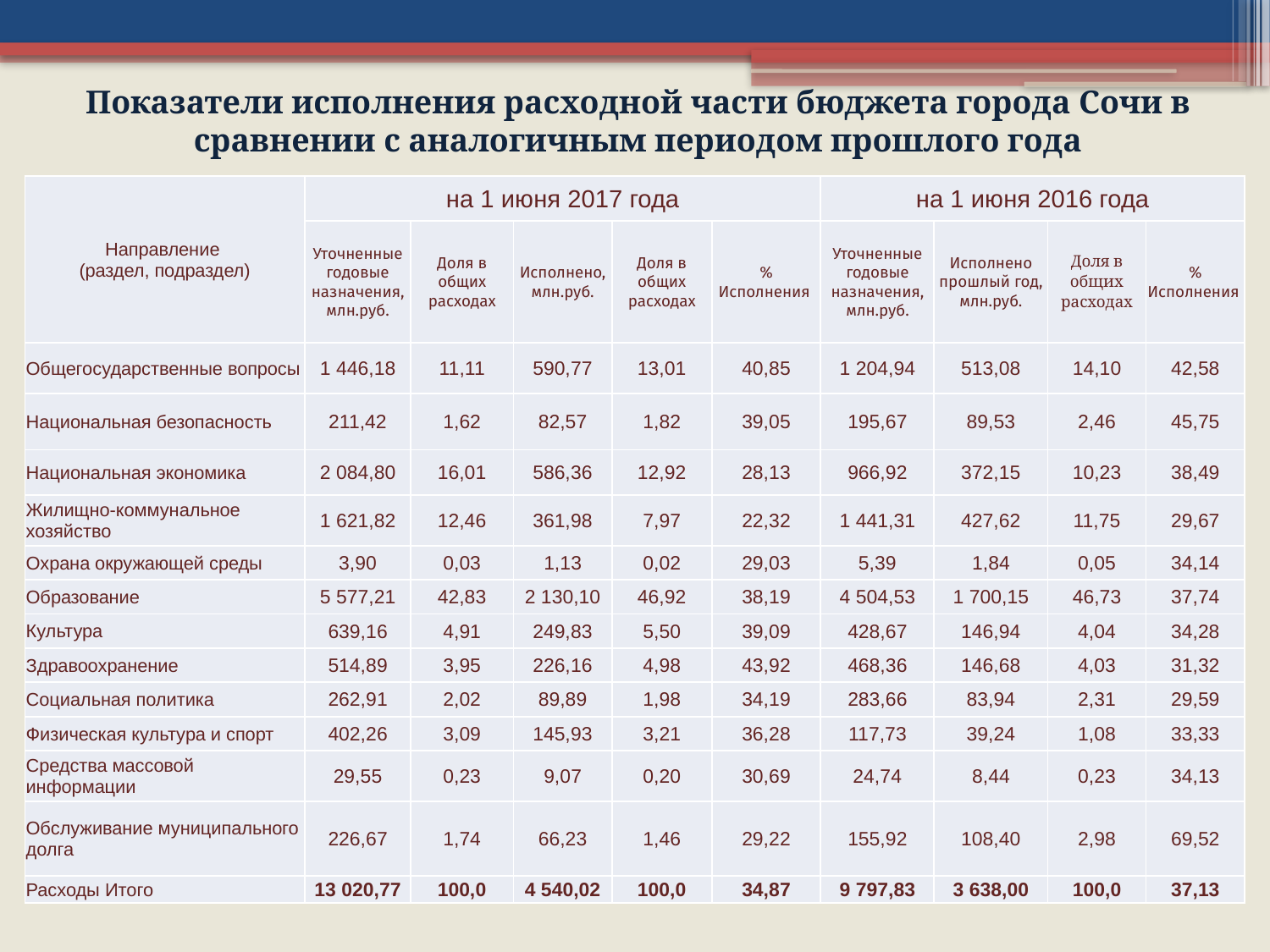

Показатели исполнения расходной части бюджета города Сочи в сравнении с аналогичным периодом прошлого года
| Направление (раздел, подраздел) | на 1 июня 2017 года |  |  |  |  | на 1 июня 2016 года |  |  |  |
| --- | --- | --- | --- | --- | --- | --- | --- | --- | --- |
|  | Уточненные годовые назначения, млн.руб. | Доля в общих расходах | Исполнено, млн.руб. | Доля в общих расходах | % Исполнения | Уточненные годовые назначения, млн.руб. | Исполнено прошлый год, млн.руб. | Доля в общих расходах | % Исполнения |
| Общегосударственные вопросы | 1 446,18 | 11,11 | 590,77 | 13,01 | 40,85 | 1 204,94 | 513,08 | 14,10 | 42,58 |
| Национальная безопасность | 211,42 | 1,62 | 82,57 | 1,82 | 39,05 | 195,67 | 89,53 | 2,46 | 45,75 |
| Национальная экономика | 2 084,80 | 16,01 | 586,36 | 12,92 | 28,13 | 966,92 | 372,15 | 10,23 | 38,49 |
| Жилищно-коммунальное хозяйство | 1 621,82 | 12,46 | 361,98 | 7,97 | 22,32 | 1 441,31 | 427,62 | 11,75 | 29,67 |
| Охрана окружающей среды | 3,90 | 0,03 | 1,13 | 0,02 | 29,03 | 5,39 | 1,84 | 0,05 | 34,14 |
| Образование | 5 577,21 | 42,83 | 2 130,10 | 46,92 | 38,19 | 4 504,53 | 1 700,15 | 46,73 | 37,74 |
| Культура | 639,16 | 4,91 | 249,83 | 5,50 | 39,09 | 428,67 | 146,94 | 4,04 | 34,28 |
| Здравоохранение | 514,89 | 3,95 | 226,16 | 4,98 | 43,92 | 468,36 | 146,68 | 4,03 | 31,32 |
| Социальная политика | 262,91 | 2,02 | 89,89 | 1,98 | 34,19 | 283,66 | 83,94 | 2,31 | 29,59 |
| Физическая культура и спорт | 402,26 | 3,09 | 145,93 | 3,21 | 36,28 | 117,73 | 39,24 | 1,08 | 33,33 |
| Средства массовой информации | 29,55 | 0,23 | 9,07 | 0,20 | 30,69 | 24,74 | 8,44 | 0,23 | 34,13 |
| Обслуживание муниципального долга | 226,67 | 1,74 | 66,23 | 1,46 | 29,22 | 155,92 | 108,40 | 2,98 | 69,52 |
| Расходы Итого | 13 020,77 | 100,0 | 4 540,02 | 100,0 | 34,87 | 9 797,83 | 3 638,00 | 100,0 | 37,13 |